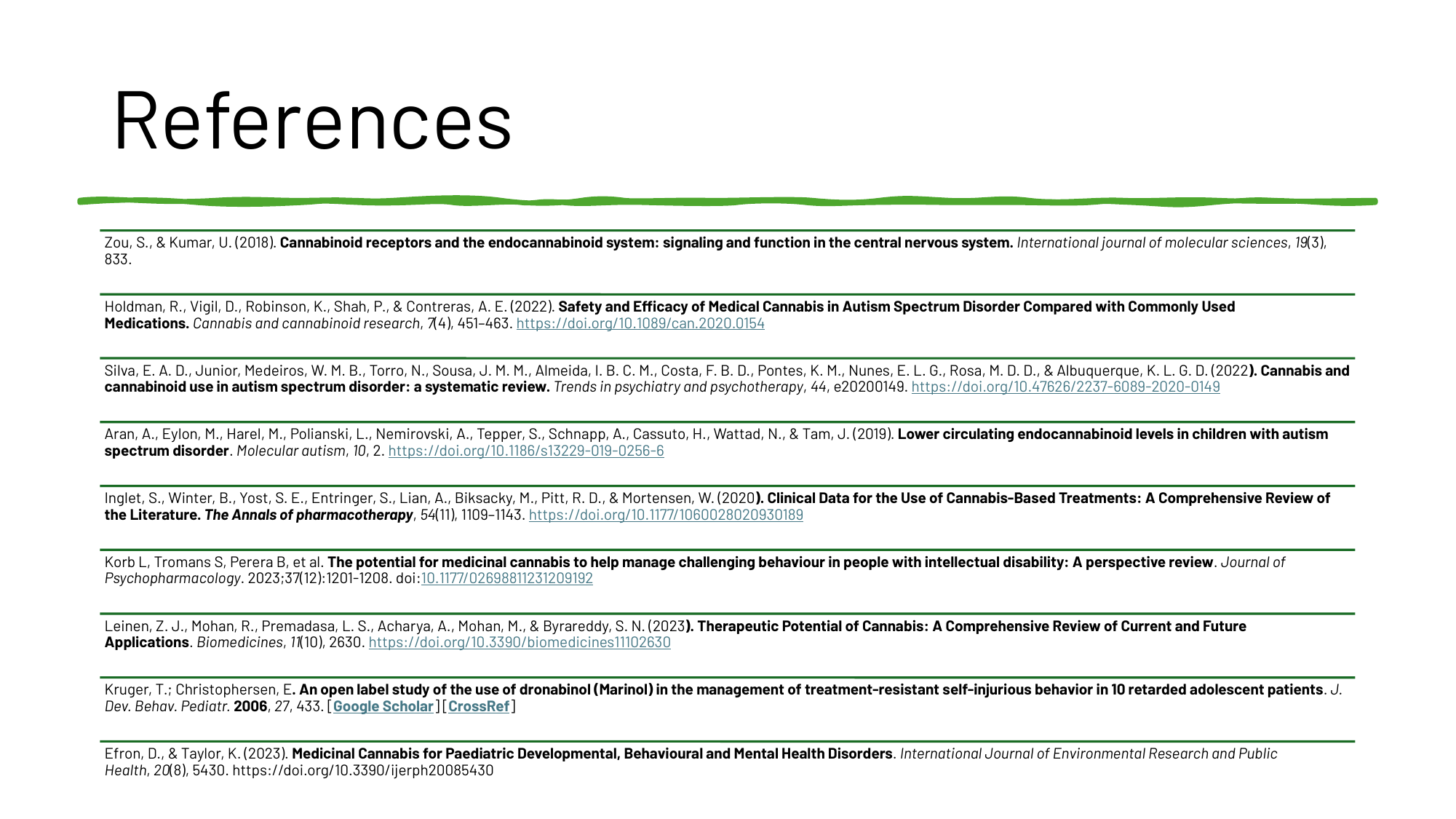

# References

Zou, S., & Kumar, U. (2018). Cannabinoid receptors and the endocannabinoid system: signaling and function in the central nervous system. International journal of molecular sciences, 19(3), 833.
Holdman, R., Vigil, D., Robinson, K., Shah, P., & Contreras, A. E. (2022). Safety and Efficacy of Medical Cannabis in Autism Spectrum Disorder Compared with Commonly Used Medications. Cannabis and cannabinoid research, 7(4), 451–463. https://doi.org/10.1089/can.2020.0154
Silva, E. A. D., Junior, Medeiros, W. M. B., Torro, N., Sousa, J. M. M., Almeida, I. B. C. M., Costa, F. B. D., Pontes, K. M., Nunes, E. L. G., Rosa, M. D. D., & Albuquerque, K. L. G. D. (2022). Cannabis and cannabinoid use in autism spectrum disorder: a systematic review. Trends in psychiatry and psychotherapy, 44, e20200149. https://doi.org/10.47626/2237-6089-2020-0149
Aran, A., Eylon, M., Harel, M., Polianski, L., Nemirovski, A., Tepper, S., Schnapp, A., Cassuto, H., Wattad, N., & Tam, J. (2019). Lower circulating endocannabinoid levels in children with autism spectrum disorder. Molecular autism, 10, 2. https://doi.org/10.1186/s13229-019-0256-6
Inglet, S., Winter, B., Yost, S. E., Entringer, S., Lian, A., Biksacky, M., Pitt, R. D., & Mortensen, W. (2020). Clinical Data for the Use of Cannabis-Based Treatments: A Comprehensive Review of the Literature. The Annals of pharmacotherapy, 54(11), 1109–1143. https://doi.org/10.1177/1060028020930189
Korb L, Tromans S, Perera B, et al. The potential for medicinal cannabis to help manage challenging behaviour in people with intellectual disability: A perspective review. Journal of Psychopharmacology. 2023;37(12):1201-1208. doi:10.1177/02698811231209192
Leinen, Z. J., Mohan, R., Premadasa, L. S., Acharya, A., Mohan, M., & Byrareddy, S. N. (2023). Therapeutic Potential of Cannabis: A Comprehensive Review of Current and Future Applications. Biomedicines, 11(10), 2630. https://doi.org/10.3390/biomedicines11102630
Kruger, T.; Christophersen, E. An open label study of the use of dronabinol (Marinol) in the management of treatment-resistant self-injurious behavior in 10 retarded adolescent patients. J. Dev. Behav. Pediatr. 2006, 27, 433. [Google Scholar] [CrossRef]
Efron, D., & Taylor, K. (2023). Medicinal Cannabis for Paediatric Developmental, Behavioural and Mental Health Disorders. International Journal of Environmental Research and Public Health, 20(8), 5430. https://doi.org/10.3390/ijerph20085430